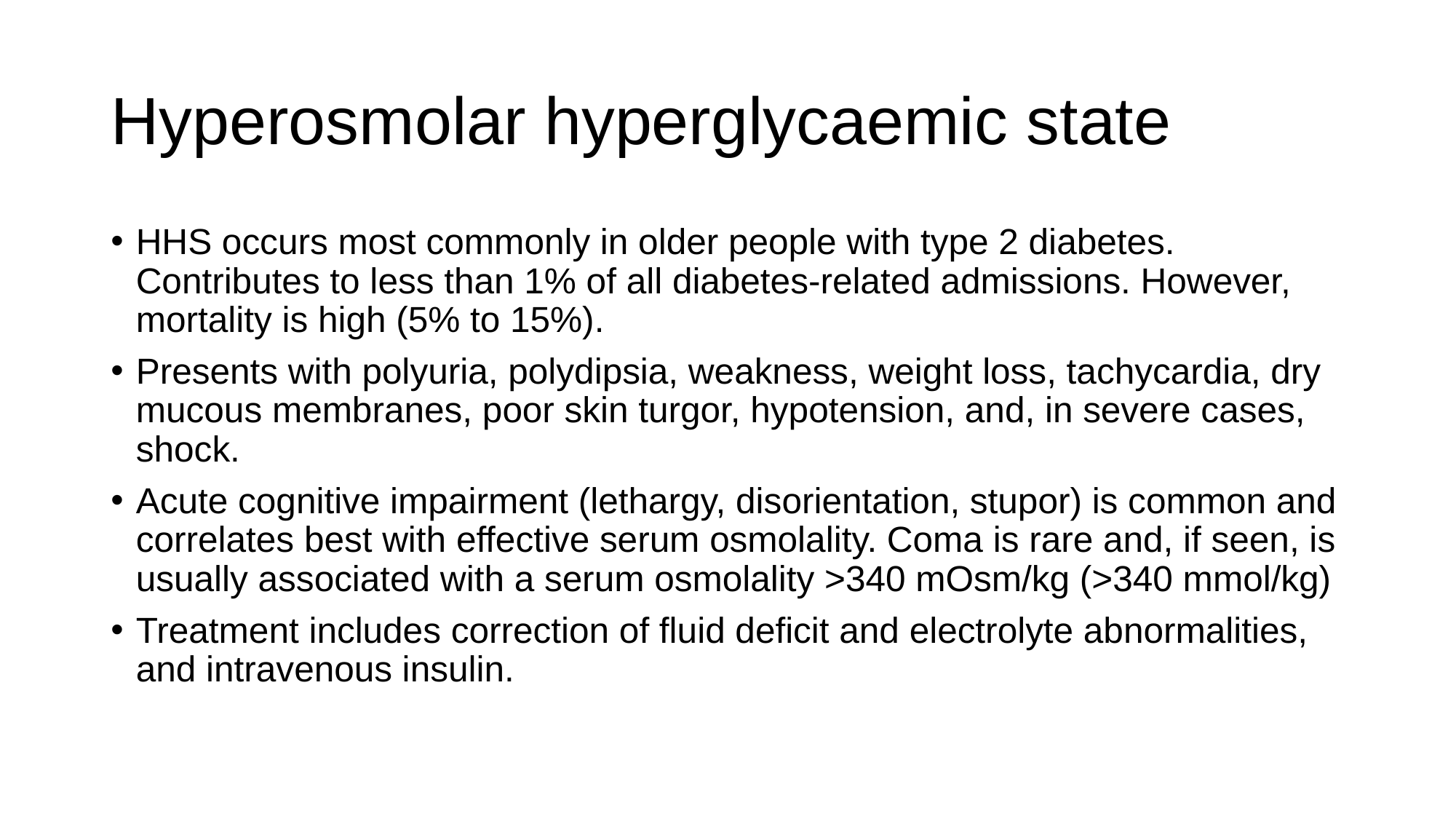

# Hyperosmolar hyperglycaemic state
HHS occurs most commonly in older people with type 2 diabetes. Contributes to less than 1% of all diabetes-related admissions. However, mortality is high (5% to 15%).
Presents with polyuria, polydipsia, weakness, weight loss, tachycardia, dry mucous membranes, poor skin turgor, hypotension, and, in severe cases, shock.
Acute cognitive impairment (lethargy, disorientation, stupor) is common and correlates best with effective serum osmolality. Coma is rare and, if seen, is usually associated with a serum osmolality >340 mOsm/kg (>340 mmol/kg)
Treatment includes correction of fluid deficit and electrolyte abnormalities, and intravenous insulin.